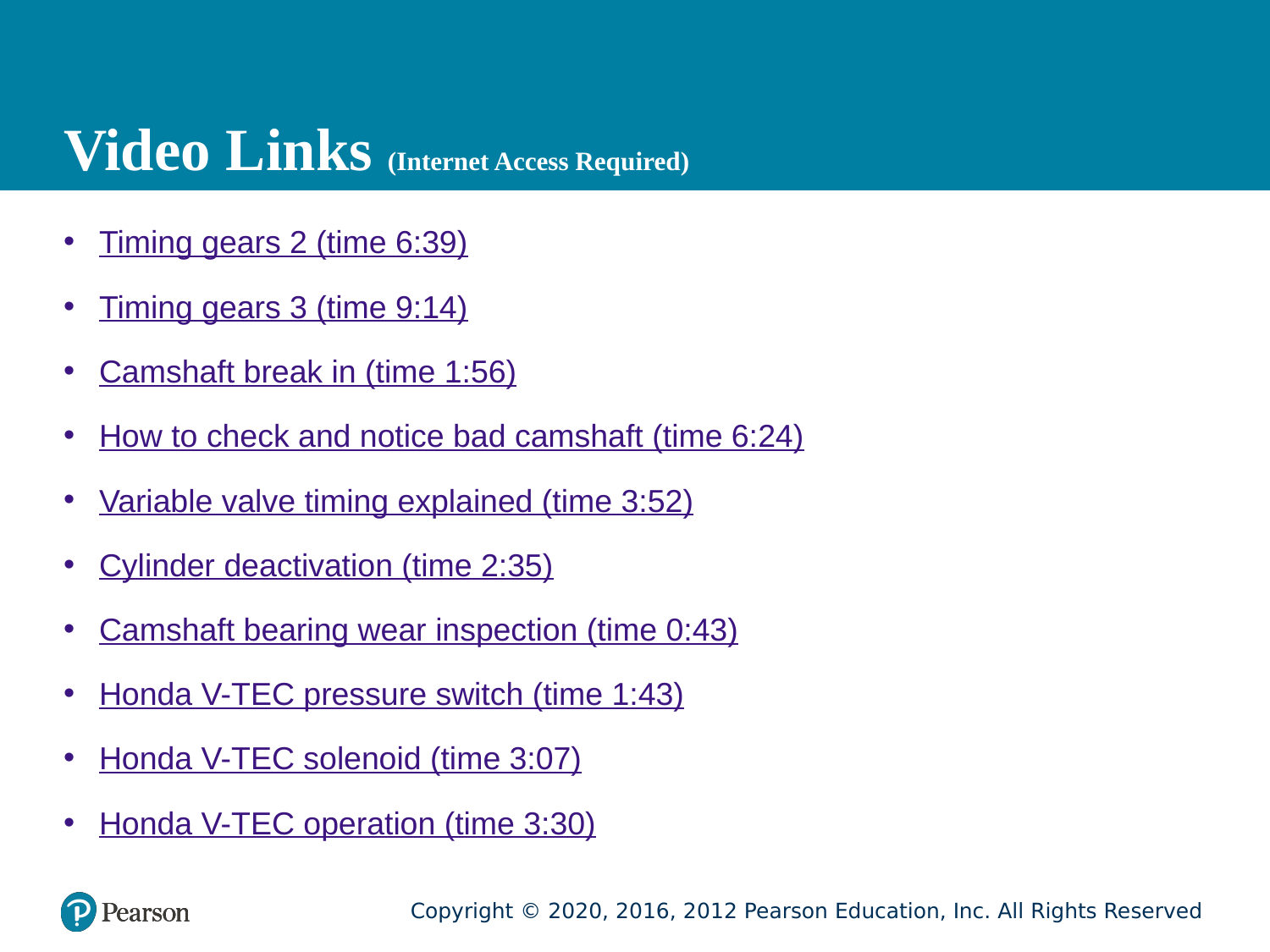

# Video Links (Internet Access Required)
Timing gears 2 (time 6:39)
Timing gears 3 (time 9:14)
Camshaft break in (time 1:56)
How to check and notice bad camshaft (time 6:24)
Variable valve timing explained (time 3:52)
Cylinder deactivation (time 2:35)
Camshaft bearing wear inspection (time 0:43)
Honda V-TEC pressure switch (time 1:43)
Honda V-TEC solenoid (time 3:07)
Honda V-TEC operation (time 3:30)